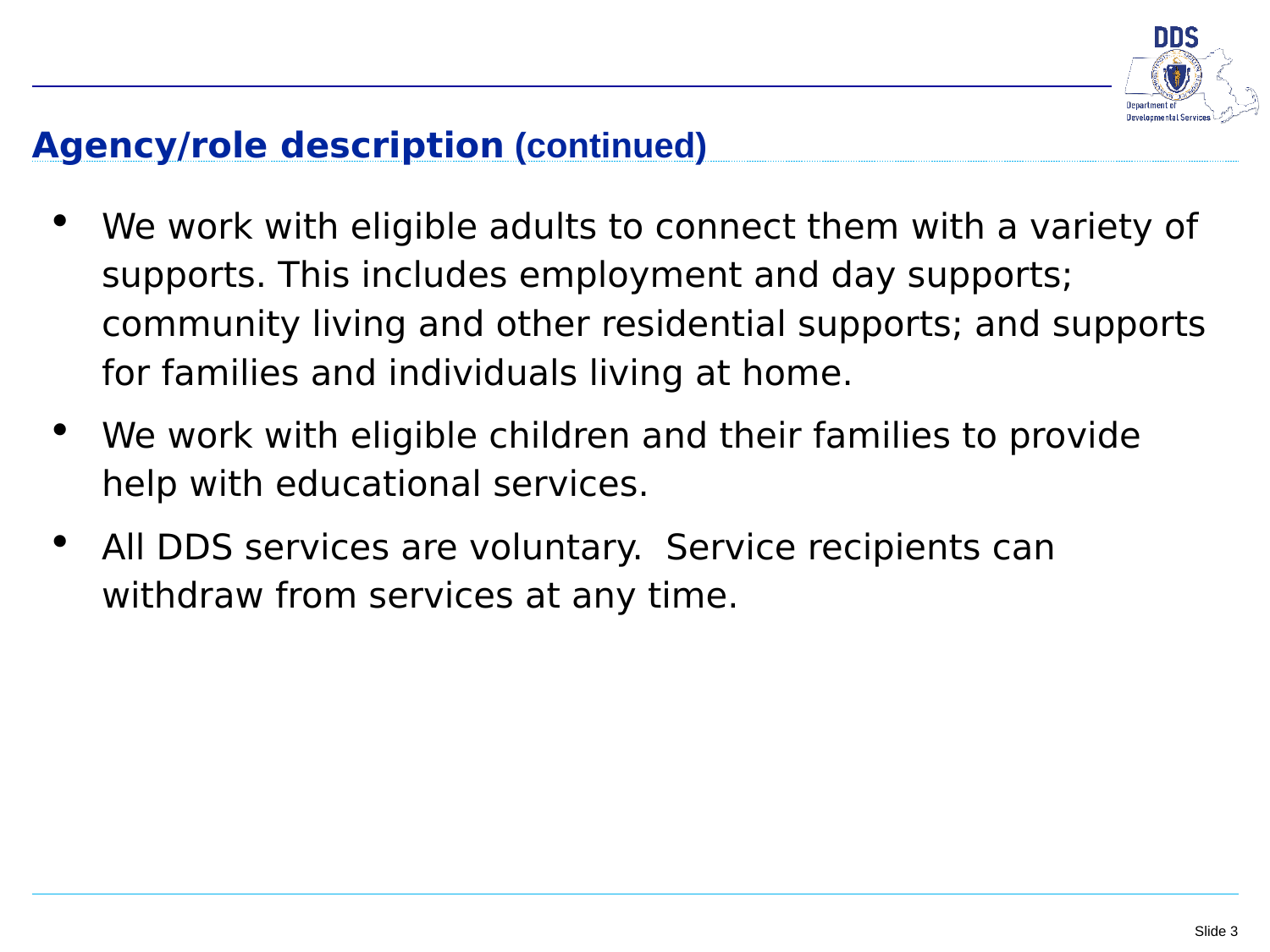

Agency/role description (continued)
We work with eligible adults to connect them with a variety of supports. This includes employment and day supports; community living and other residential supports; and supports for families and individuals living at home.
We work with eligible children and their families to provide help with educational services.
All DDS services are voluntary.  Service recipients can withdraw from services at any time.